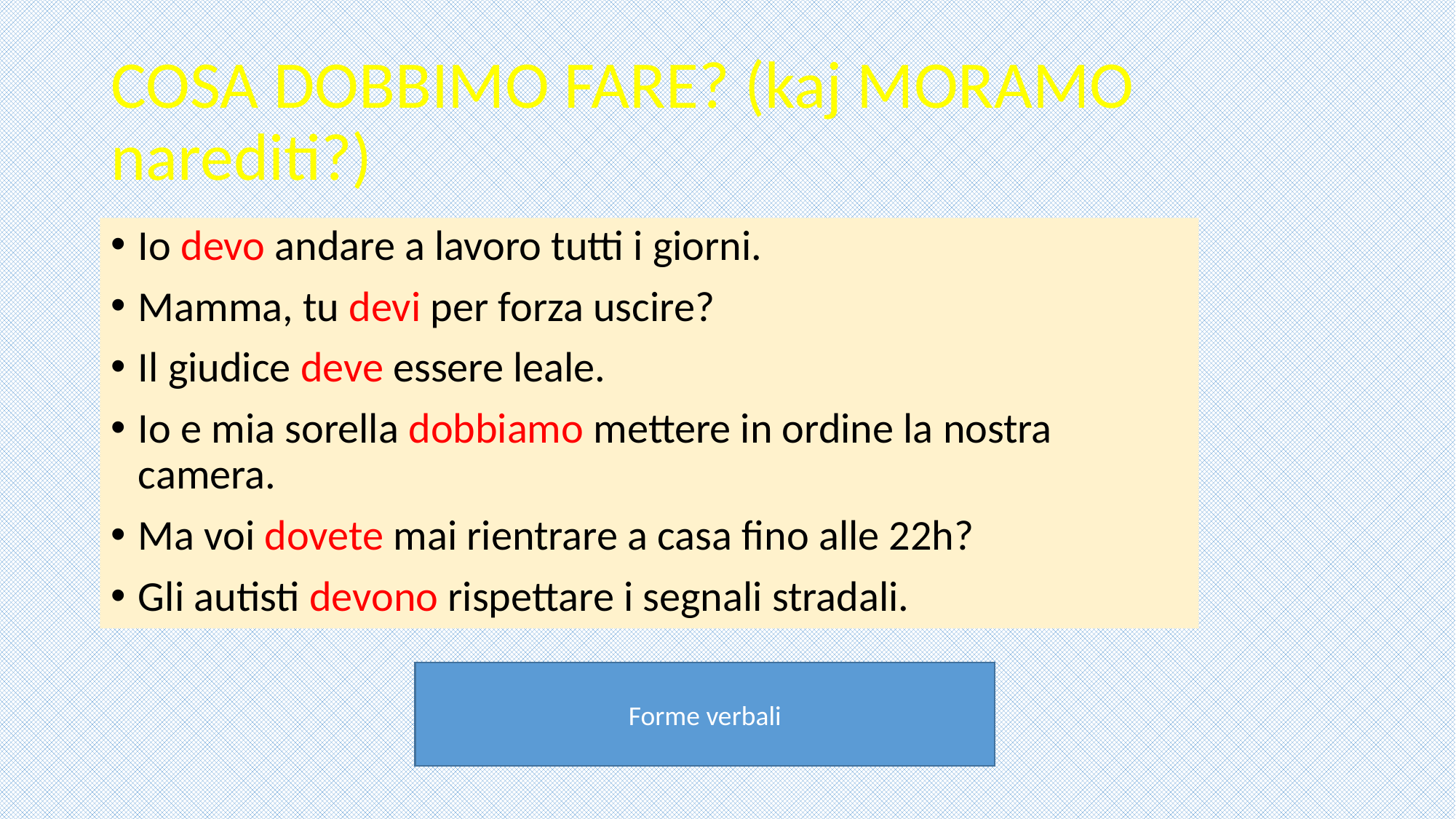

# COSA DOBBIMO FARE? (kaj MORAMO narediti?)
Io devo andare a lavoro tutti i giorni.
Mamma, tu devi per forza uscire?
Il giudice deve essere leale.
Io e mia sorella dobbiamo mettere in ordine la nostra camera.
Ma voi dovete mai rientrare a casa fino alle 22h?
Gli autisti devono rispettare i segnali stradali.

Forme verbali